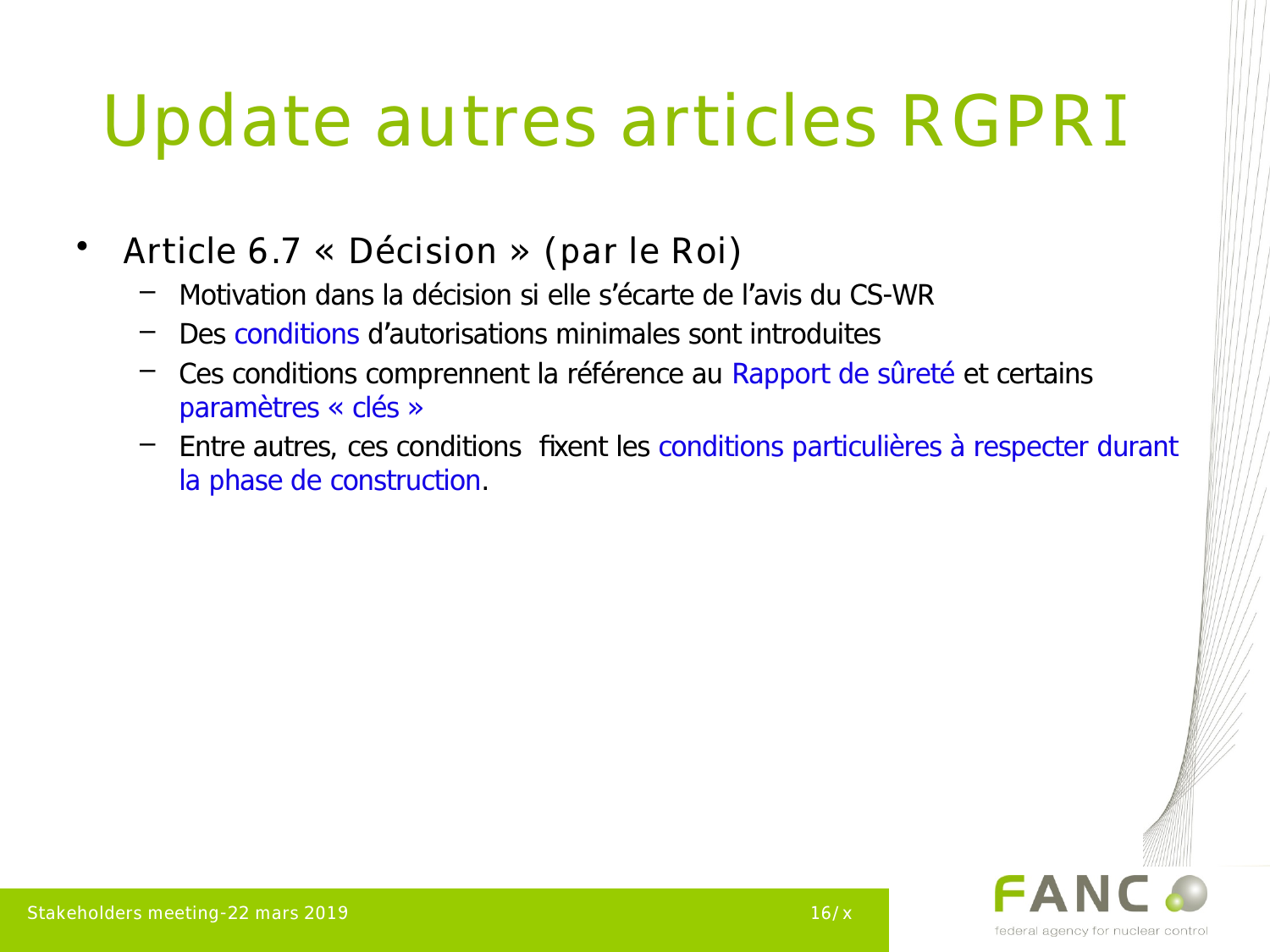

# Update autres articles RGPRI
Article 6.7 « Décision » (par le Roi)
Motivation dans la décision si elle s’écarte de l’avis du CS-WR
Des conditions d’autorisations minimales sont introduites
Ces conditions comprennent la référence au Rapport de sûreté et certains paramètres « clés »
Entre autres, ces conditions  fixent les conditions particulières à respecter durant la phase de construction.

Stakeholders meeting-22 mars 2019
16